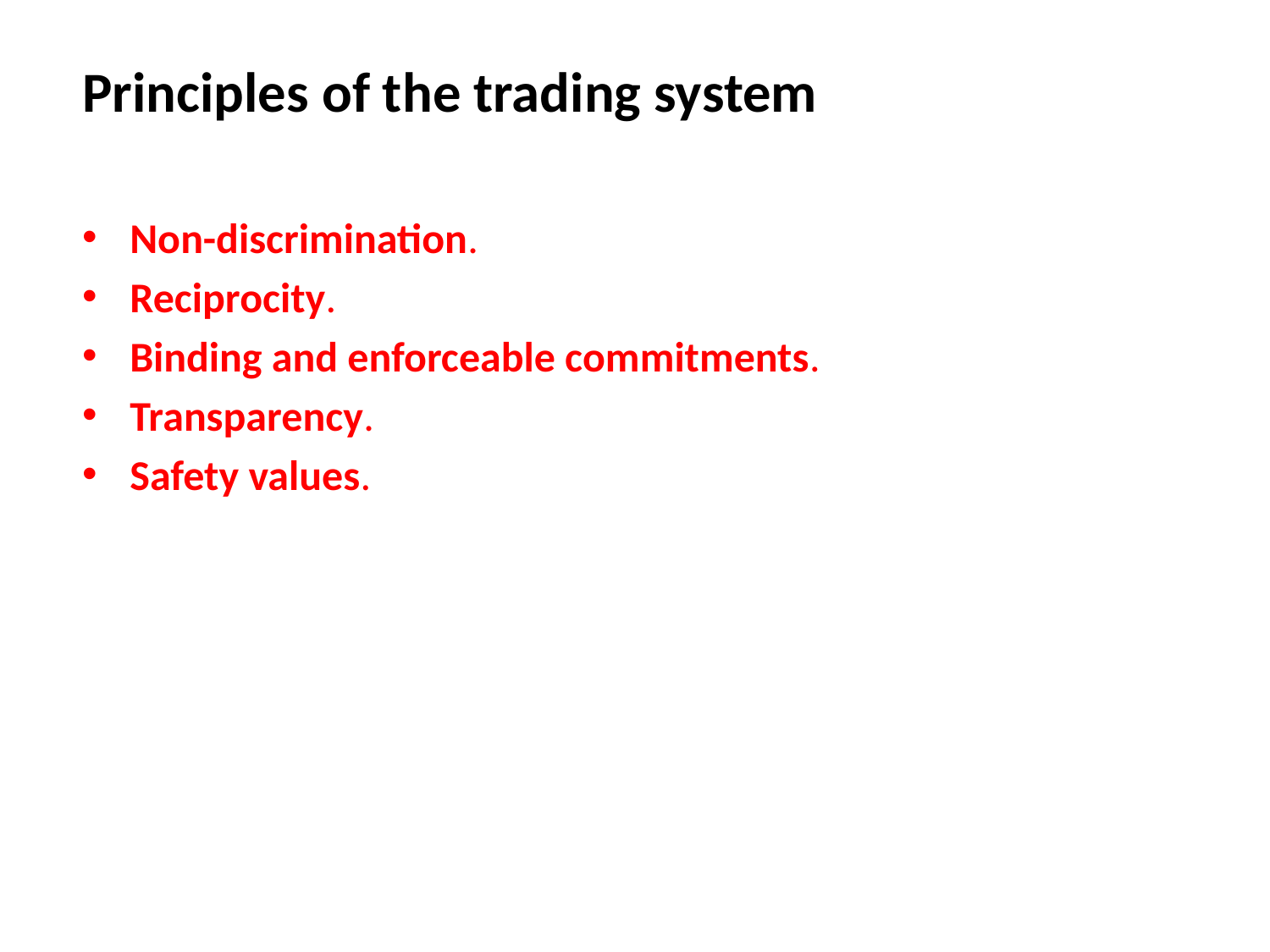

Principles of the trading system

Non-discrimination.
Reciprocity.
Binding and enforceable commitments.
Transparency.
Safety values.